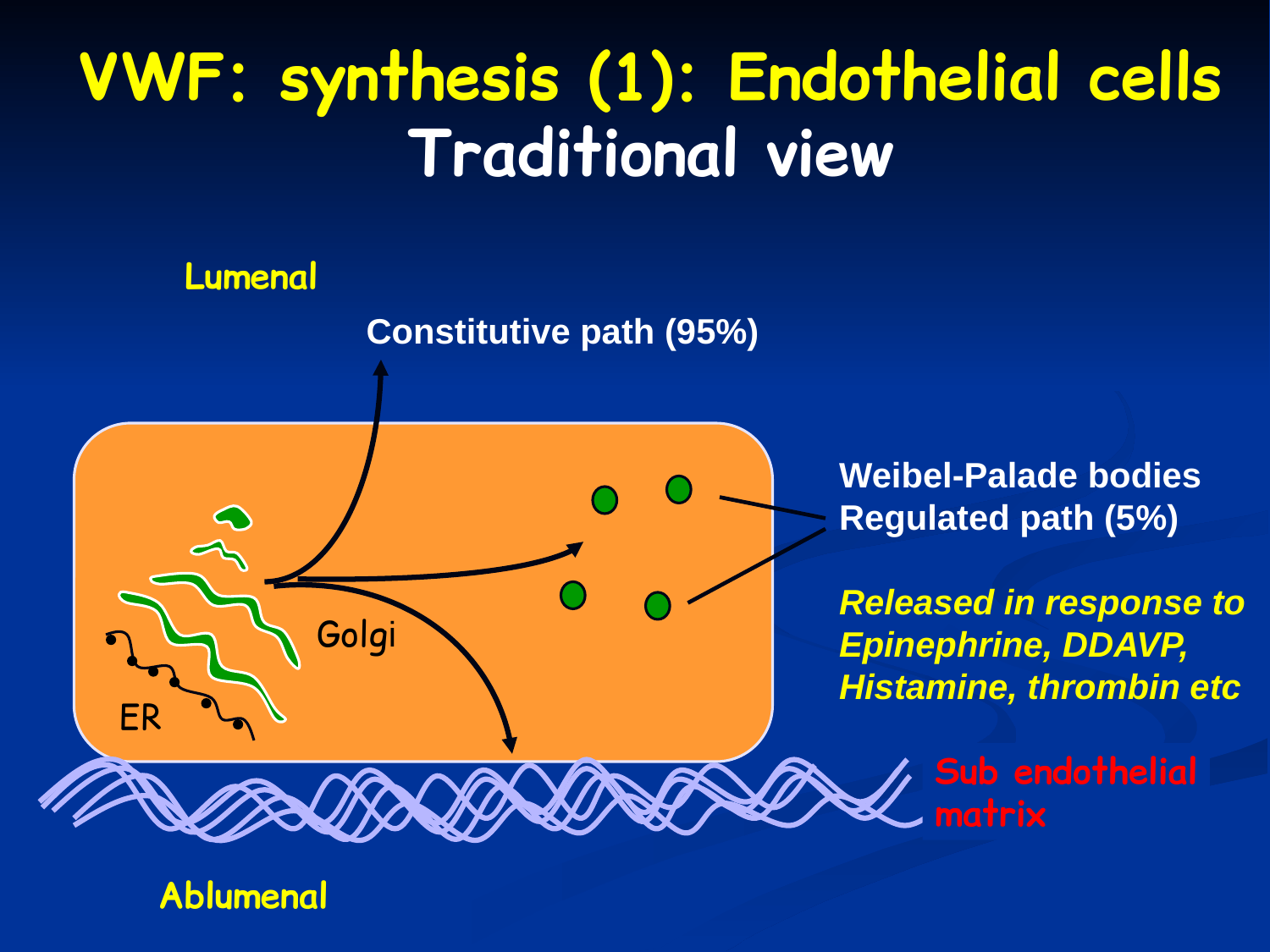

VWF: synthesis (1): Endothelial cells
Traditional view
Lumenal
Constitutive path (95%)

Weibel-Palade bodies
Regulated path (5%)

Released in response to
Epinephrine, DDAVP,
Histamine, thrombin etc

Golgi

ER

Sub endothelial
matrix

Ablumenal